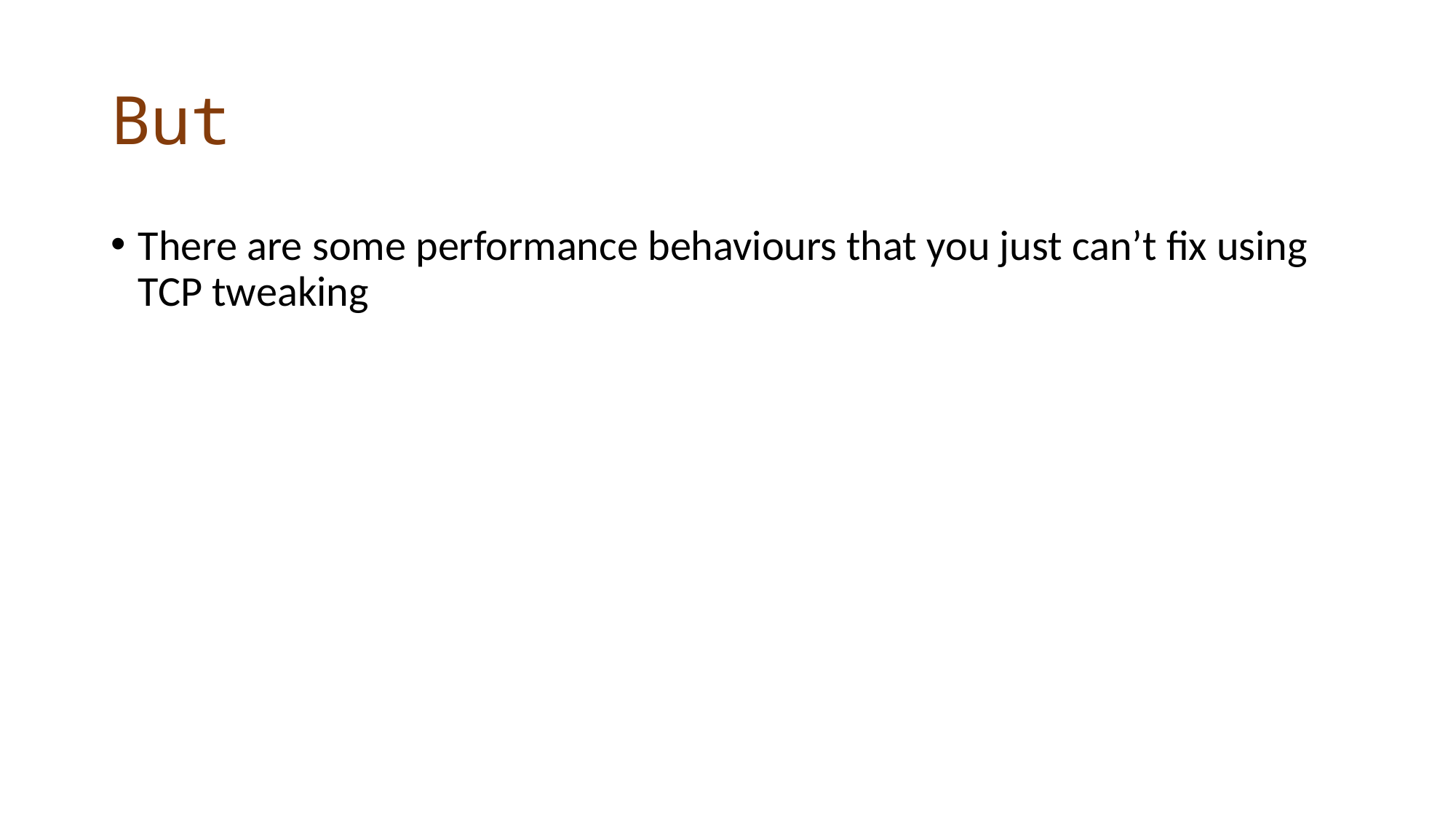

# But
There are some performance behaviours that you just can’t fix using TCP tweaking